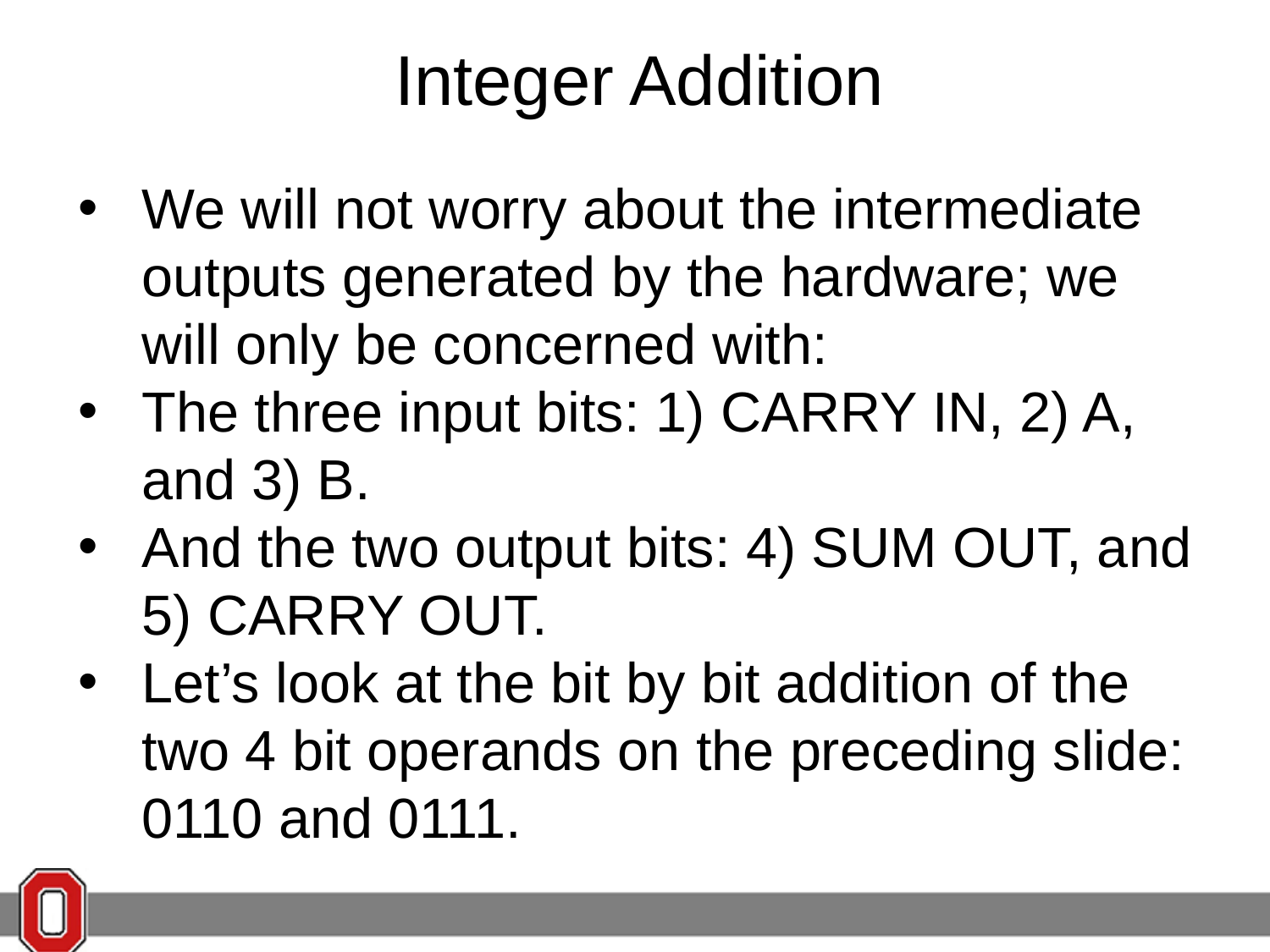

# Integer Addition
We will not worry about the intermediate outputs generated by the hardware; we will only be concerned with:
The three input bits: 1) CARRY IN, 2) A, and 3) B.
And the two output bits: 4) SUM OUT, and 5) CARRY OUT.
Let’s look at the bit by bit addition of the two 4 bit operands on the preceding slide: 0110 and 0111.